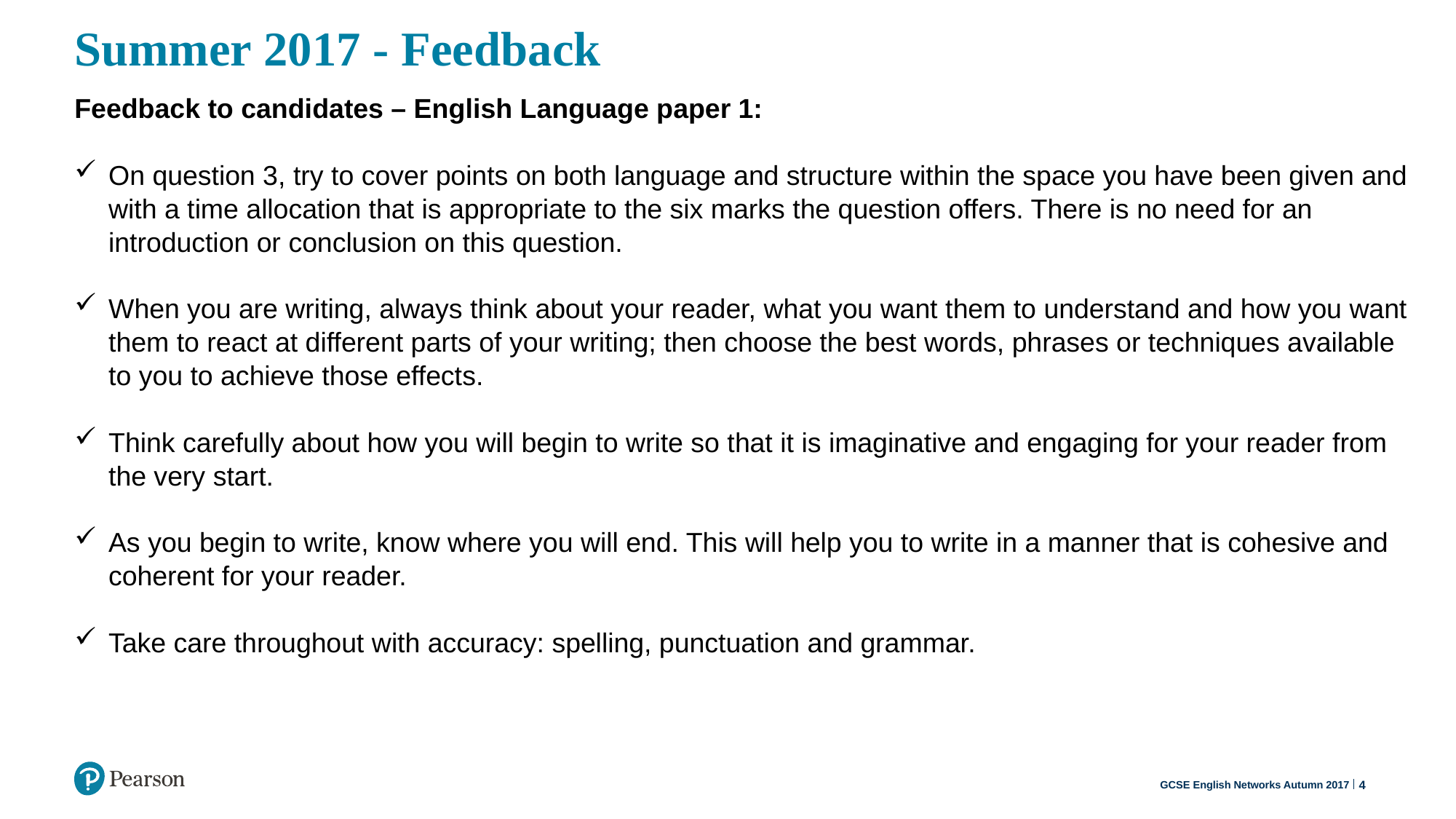

# Summer 2017 - Feedback
Feedback to candidates – English Language paper 1:

On question 3, try to cover points on both language and structure within the space you have been given and with a time allocation that is appropriate to the six marks the question offers. There is no need for an introduction or conclusion on this question.

When you are writing, always think about your reader, what you want them to understand and how you want them to react at different parts of your writing; then choose the best words, phrases or techniques available to you to achieve those effects.

Think carefully about how you will begin to write so that it is imaginative and engaging for your reader from the very start.

As you begin to write, know where you will end. This will help you to write in a manner that is cohesive and coherent for your reader.

Take care throughout with accuracy: spelling, punctuation and grammar.

GCSE English Networks Autumn 2017
4